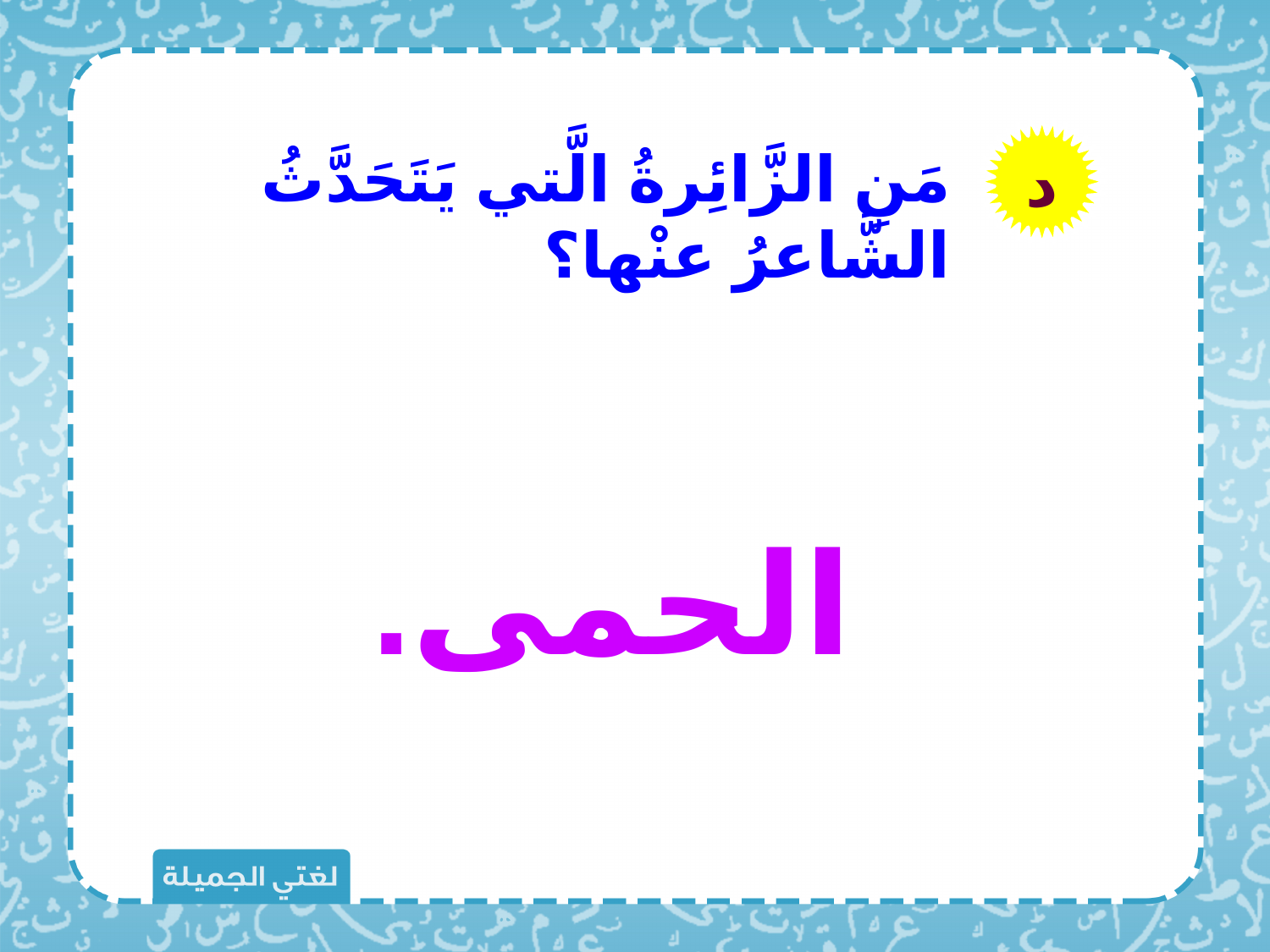

د
مَنِ الزَّائِرةُ الَّتي يَتَحَدَّثُ الشَّاعرُ عنْها؟
الحمى.